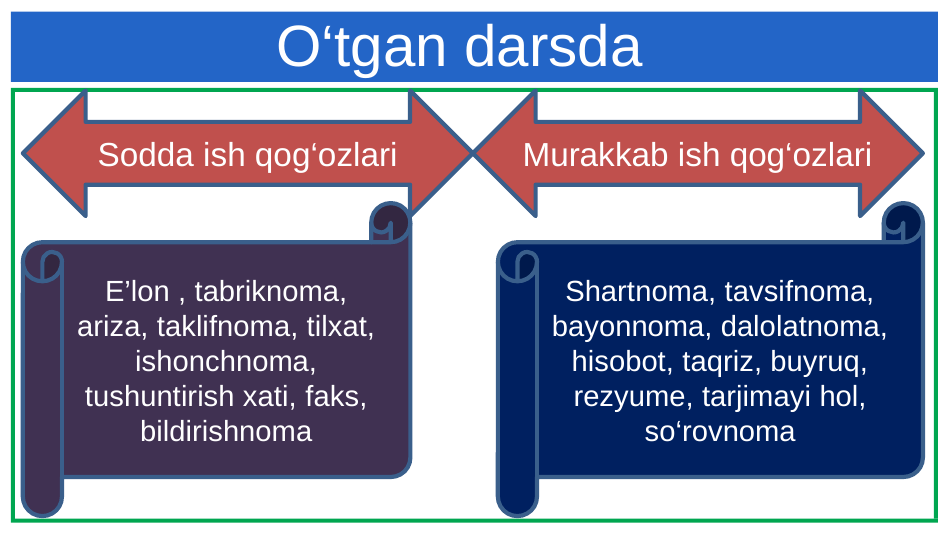

# O‘tgan darsda
Sodda ish qog‘ozlari
Murakkab ish qog‘ozlari
E’lon , tabriknoma, ariza, taklifnoma, tilxat, ishonchnoma, tushuntirish xati, faks, bildirishnoma
Shartnoma, tavsifnoma, bayonnoma, dalolatnoma, hisobot, taqriz, buyruq, rezyume, tarjimayi hol, so‘rovnoma